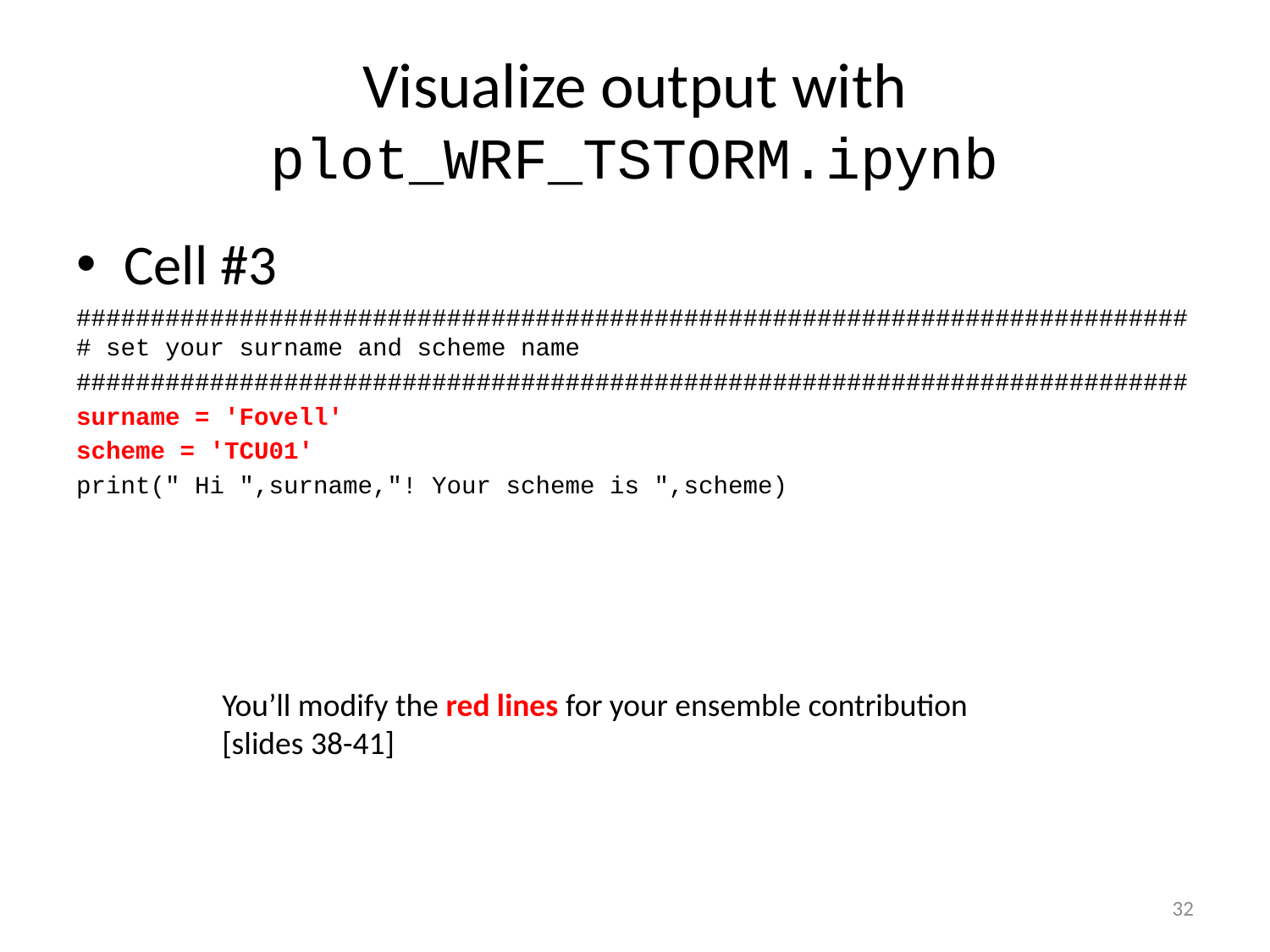

# Visualize output with plot_WRF_TSTORM.ipynb
Cell #3
############################################################################ set your surname and scheme name
###########################################################################
surname = 'Fovell'
scheme = 'TCU01'
print(" Hi ",surname,"! Your scheme is ",scheme)
You’ll modify the red lines for your ensemble contribution
[slides 38-41]
32